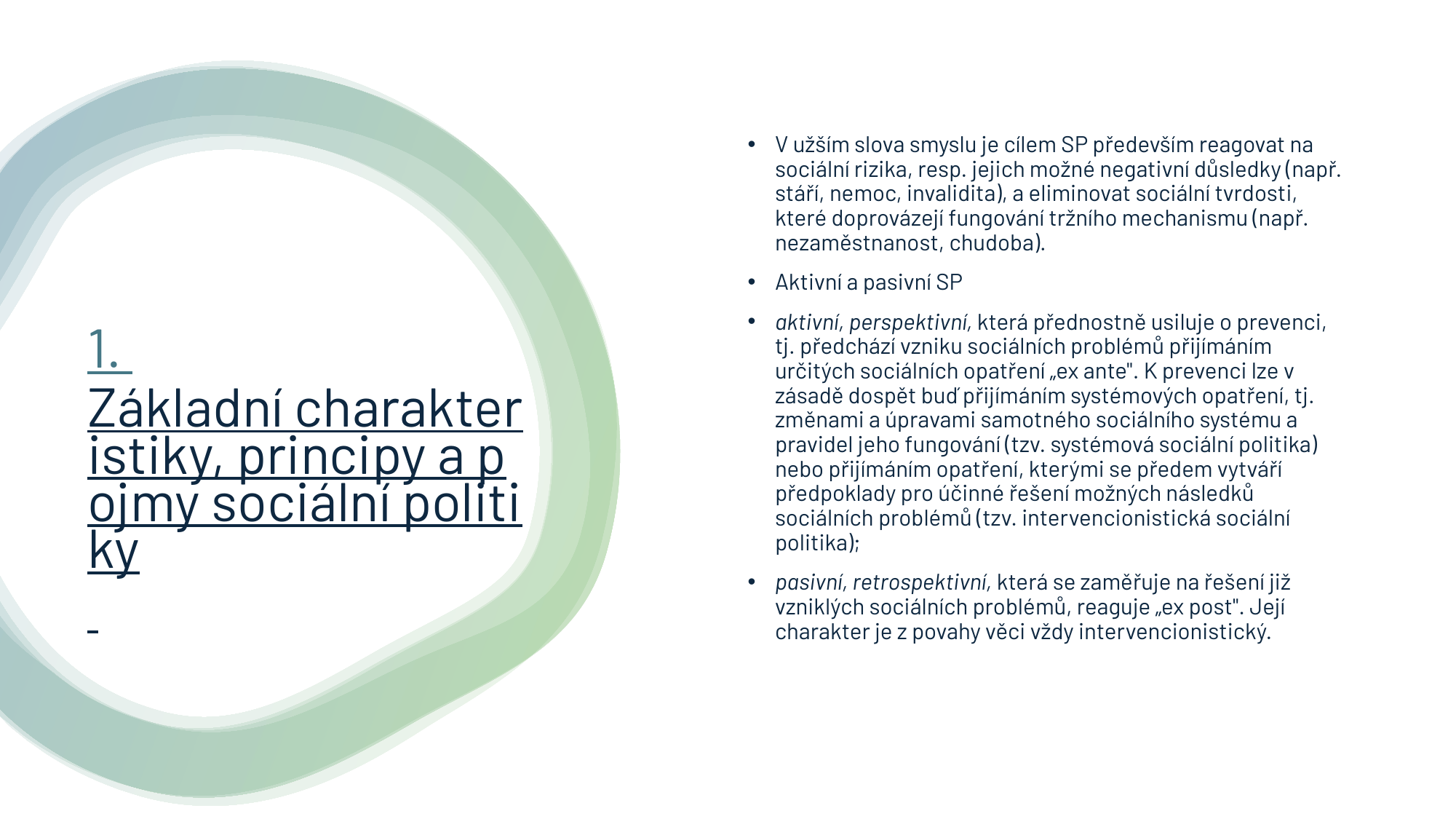

V užším slova smyslu je cílem SP především reagovat na sociální rizika, resp. jejich možné negativní důsledky (např. stáří, nemoc, invalidita), a eliminovat sociální tvrdosti, které doprovázejí fungování tržního mechanismu (např. nezaměstnanost, chudoba).
Aktivní a pasivní SP
aktivní, perspektivní, která přednostně usiluje o prevenci, tj. předchází vzniku sociálních problémů přijímáním určitých sociálních opatření „ex ante". K prevenci lze v zásadě dospět buď přijímáním systémových opatření, tj. změnami a úpravami samotného sociálního systému a pravidel jeho fungování (tzv. systémová sociální politika) nebo přijímáním opatření, kterými se předem vytváří předpoklady pro účinné řešení možných následků sociálních problémů (tzv. intervencionistická sociální politika);
pasivní, retrospektivní, která se zaměřuje na řešení již vzniklých sociálních problémů, reaguje „ex post". Její charakter je z povahy věci vždy intervencionistický.

# 1. Základní charakteristiky, principy a pojmy sociální politiky